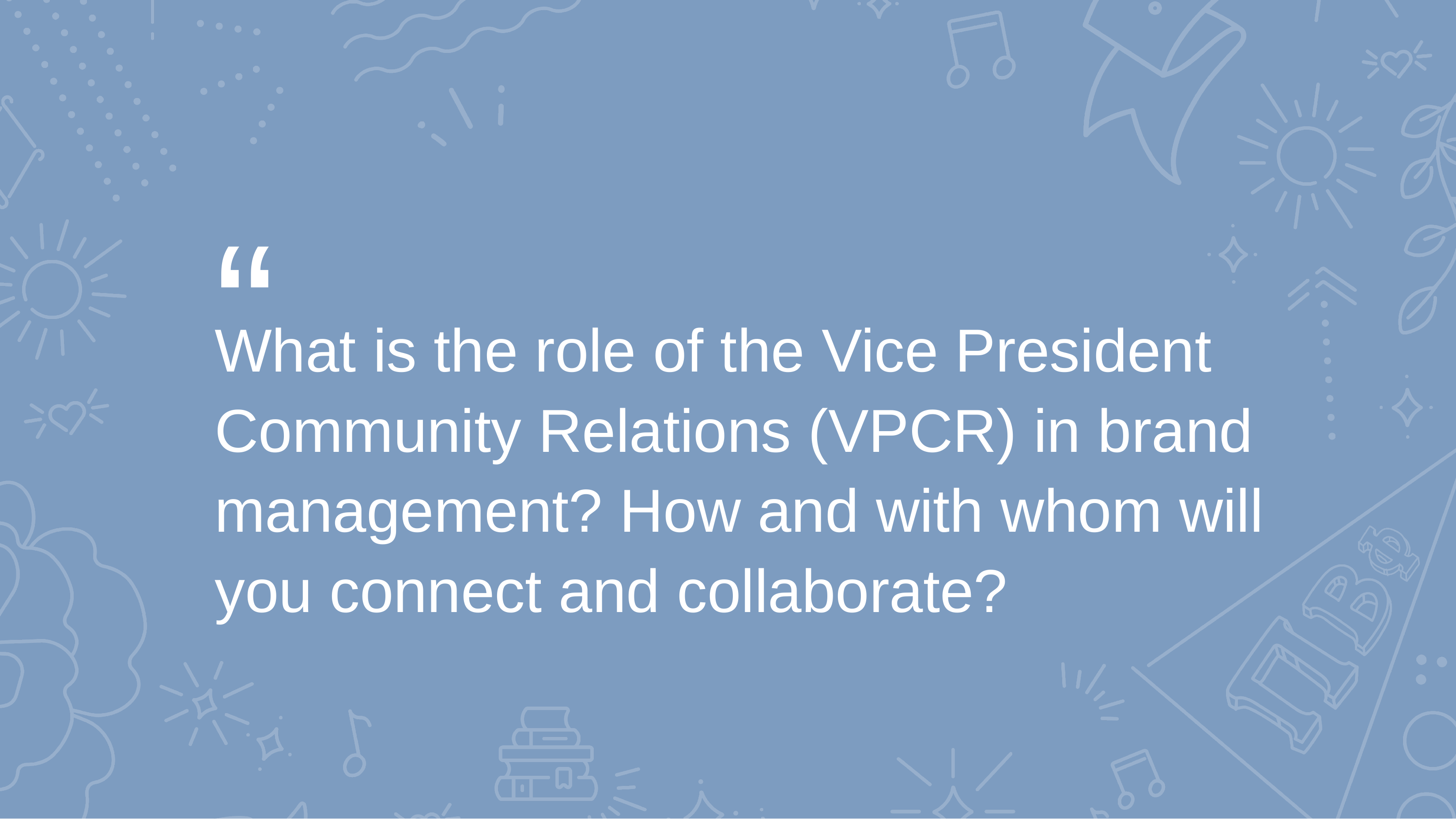

# What is the role of the Vice President Community Relations (VPCR) in brand management? How and with whom will you connect and collaborate?